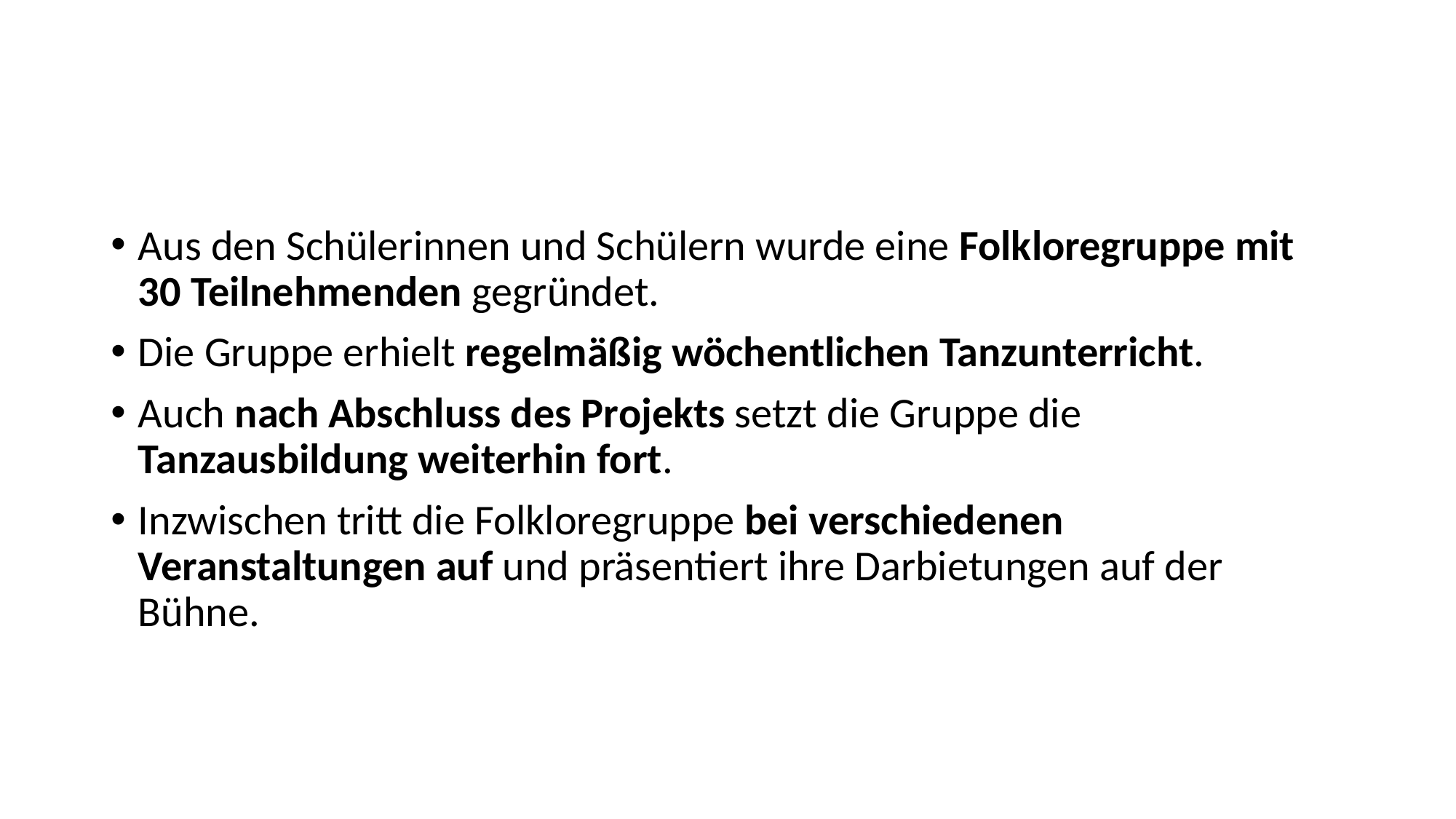

Aus den Schülerinnen und Schülern wurde eine Folkloregruppe mit 30 Teilnehmenden gegründet.
Die Gruppe erhielt regelmäßig wöchentlichen Tanzunterricht.
Auch nach Abschluss des Projekts setzt die Gruppe die Tanzausbildung weiterhin fort.
Inzwischen tritt die Folkloregruppe bei verschiedenen Veranstaltungen auf und präsentiert ihre Darbietungen auf der Bühne.